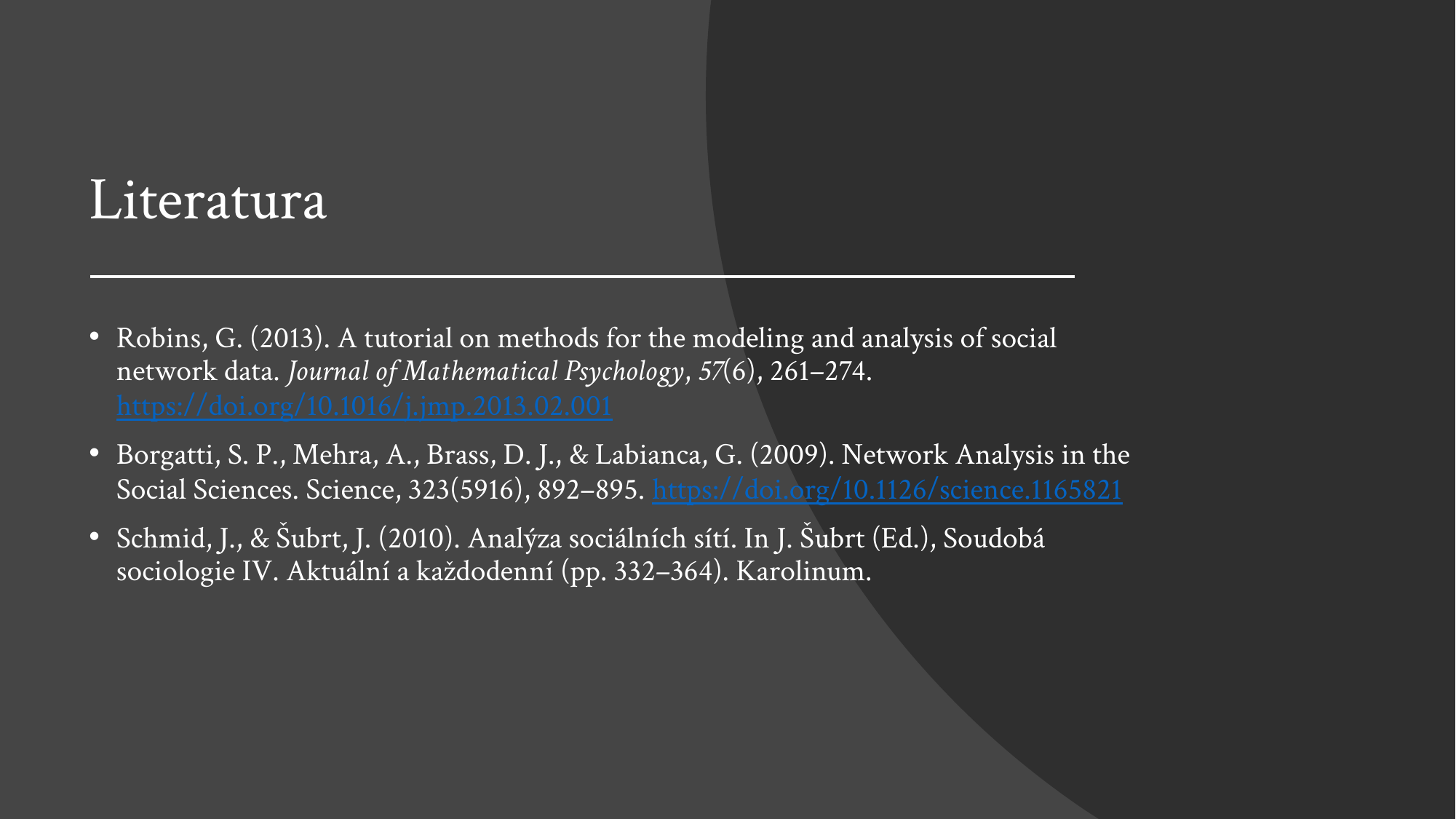

# Literatura
Robins, G. (2013). A tutorial on methods for the modeling and analysis of social network data. Journal of Mathematical Psychology, 57(6), 261–274. https://doi.org/10.1016/j.jmp.2013.02.001
Borgatti, S. P., Mehra, A., Brass, D. J., & Labianca, G. (2009). Network Analysis in the Social Sciences. Science, 323(5916), 892–895. https://doi.org/10.1126/science.1165821
Schmid, J., & Šubrt, J. (2010). Analýza sociálních sítí. In J. Šubrt (Ed.), Soudobá sociologie IV. Aktuální a každodenní (pp. 332–364). Karolinum.